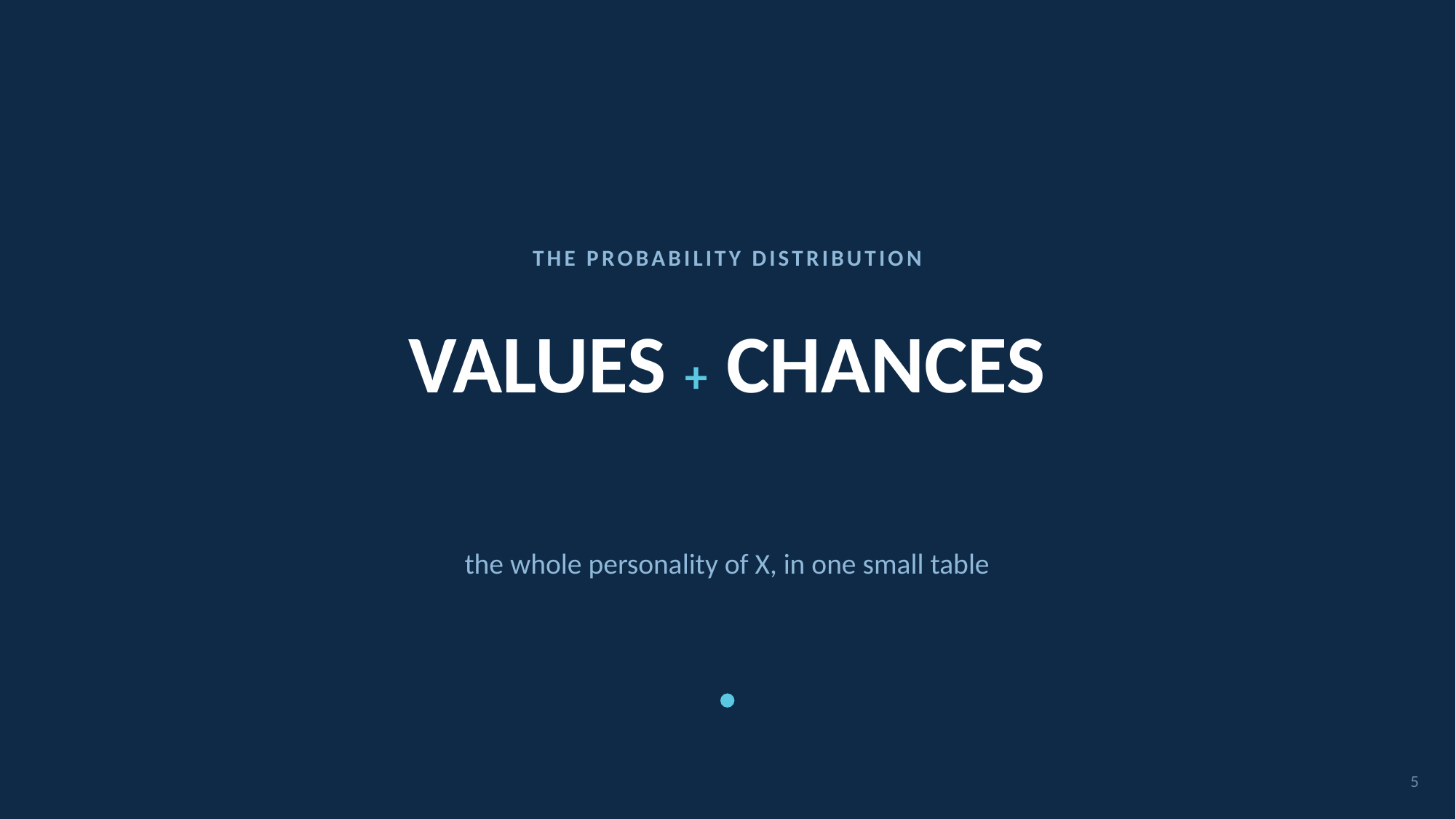

THE PROBABILITY DISTRIBUTION
# VALUES + CHANCES
the whole personality of X, in one small table

5